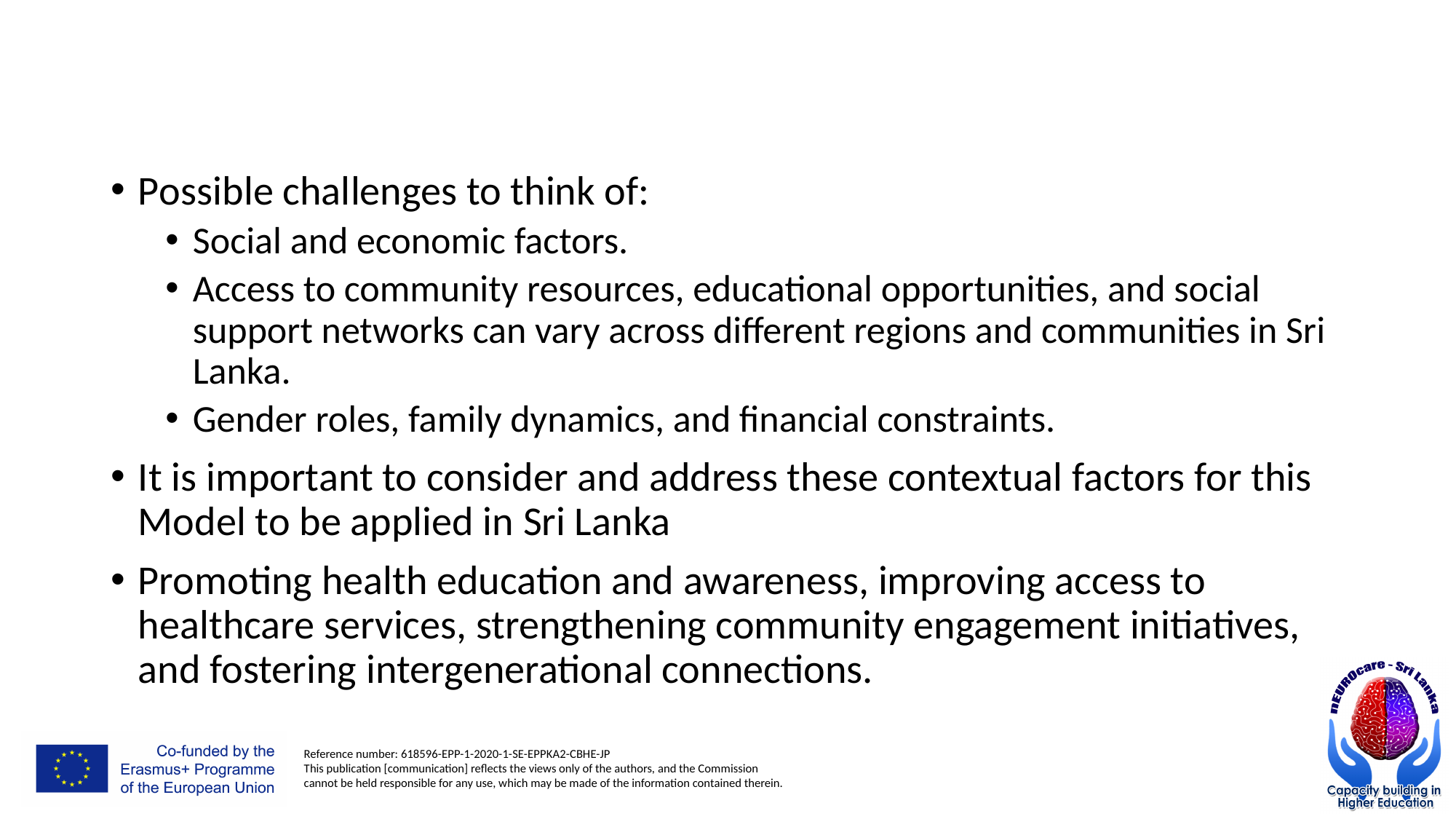

Possible challenges to think of:
Social and economic factors.
Access to community resources, educational opportunities, and social support networks can vary across different regions and communities in Sri Lanka.
Gender roles, family dynamics, and financial constraints.
It is important to consider and address these contextual factors for this Model to be applied in Sri Lanka
Promoting health education and awareness, improving access to healthcare services, strengthening community engagement initiatives, and fostering intergenerational connections.